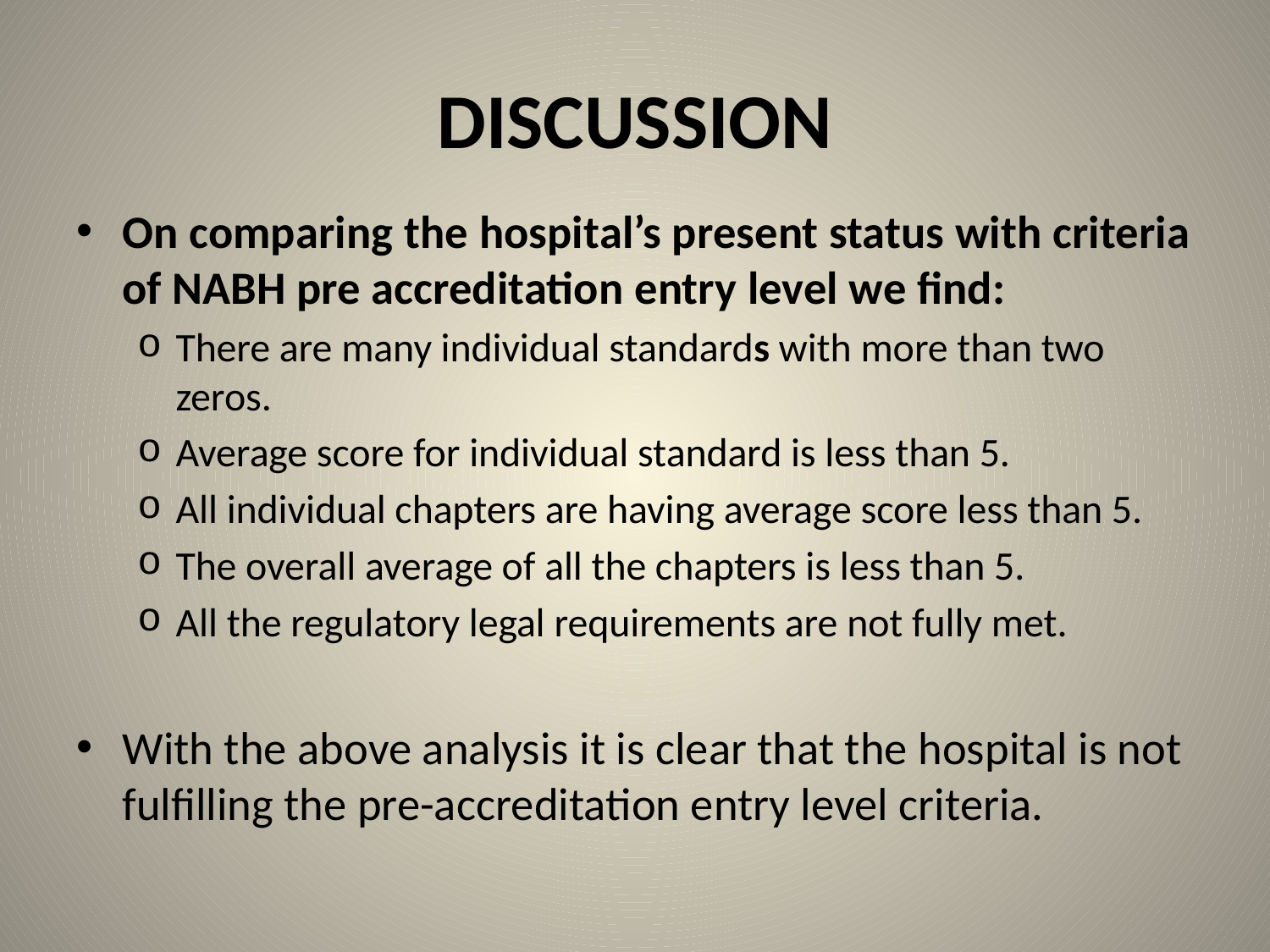

# DISCUSSION
On comparing the hospital’s present status with criteria of NABH pre accreditation entry level we find:
There are many individual standards with more than two zeros.
Average score for individual standard is less than 5.
All individual chapters are having average score less than 5.
The overall average of all the chapters is less than 5.
All the regulatory legal requirements are not fully met.

With the above analysis it is clear that the hospital is not fulfilling the pre-accreditation entry level criteria.